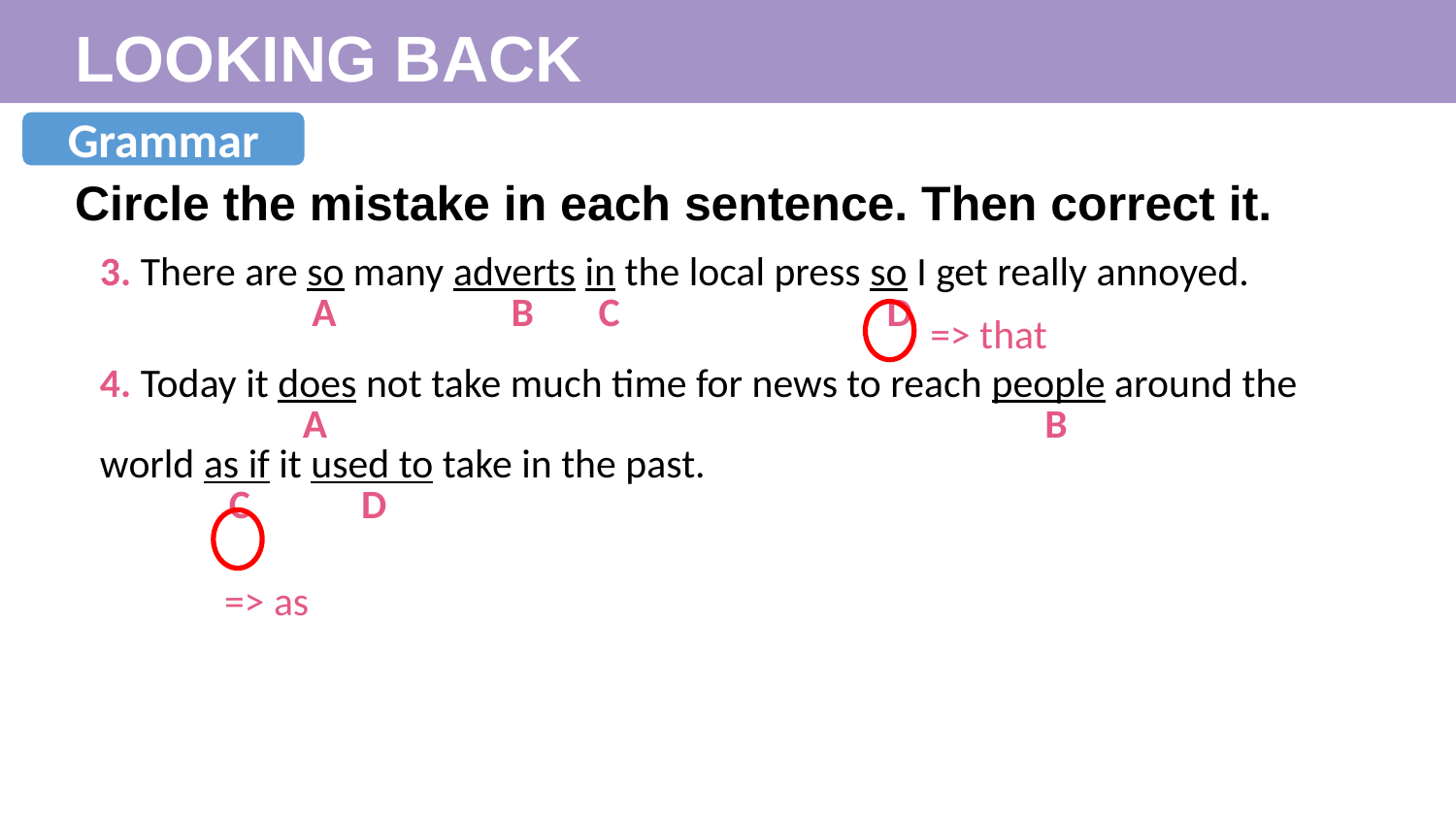

LOOKING BACK

Grammar
Circle the mistake in each sentence. Then correct it.
| 3. There are so many adverts in the local press so I get really annoyed. A B C D |
| --- |
| 4. Today it does not take much time for news to reach people around the A B world as if it used to take in the past. C D |

=> that

=> as